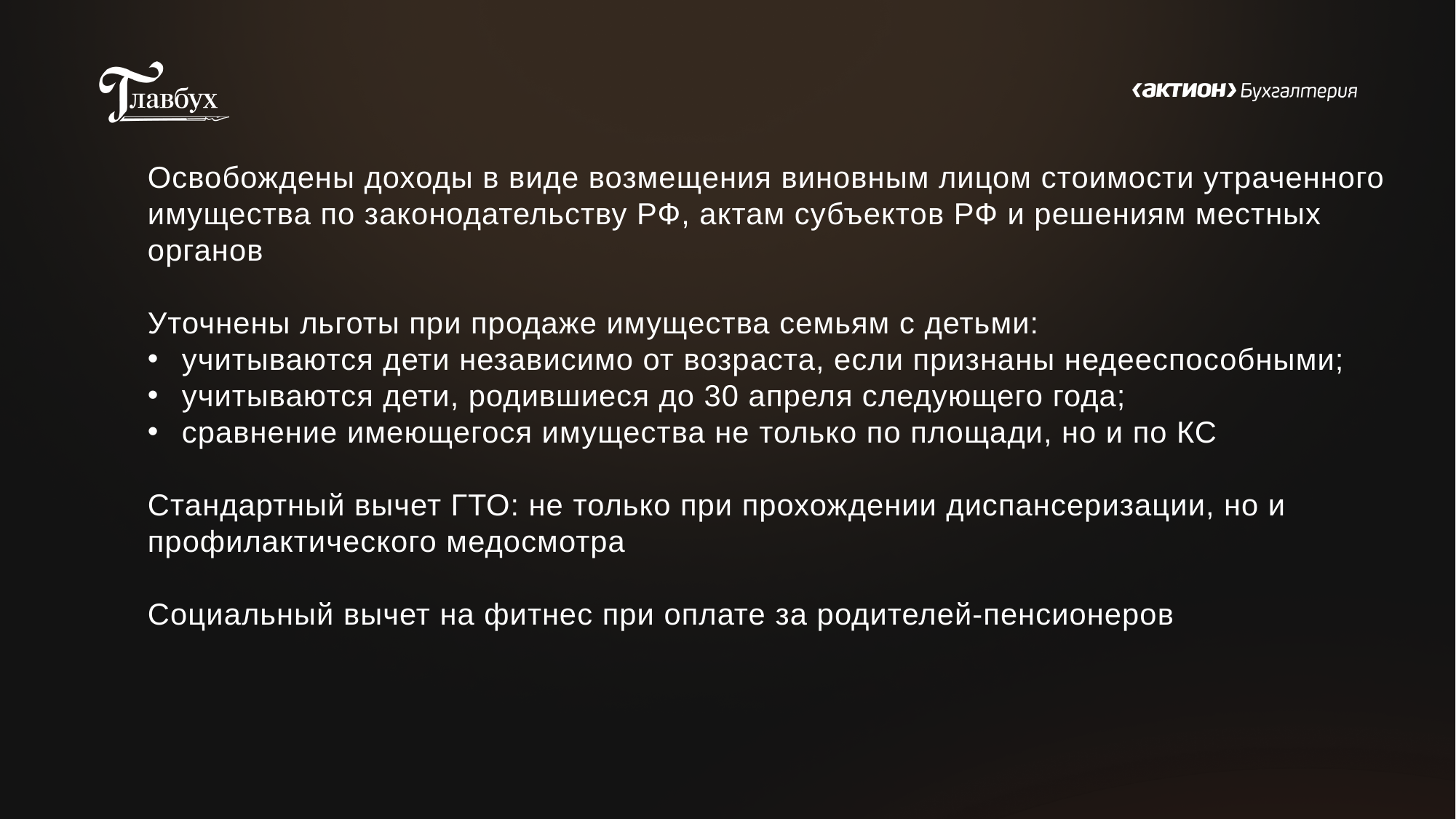

Освобождены доходы в виде возмещения виновным лицом стоимости утраченного имущества по законодательству РФ, актам субъектов РФ и решениям местных органов

Уточнены льготы при продаже имущества семьям с детьми:
учитываются дети независимо от возраста, если признаны недееспособными;
учитываются дети, родившиеся до 30 апреля следующего года;
сравнение имеющегося имущества не только по площади, но и по КС

Стандартный вычет ГТО: не только при прохождении диспансеризации, но и профилактического медосмотра

Социальный вычет на фитнес при оплате за родителей-пенсионеров